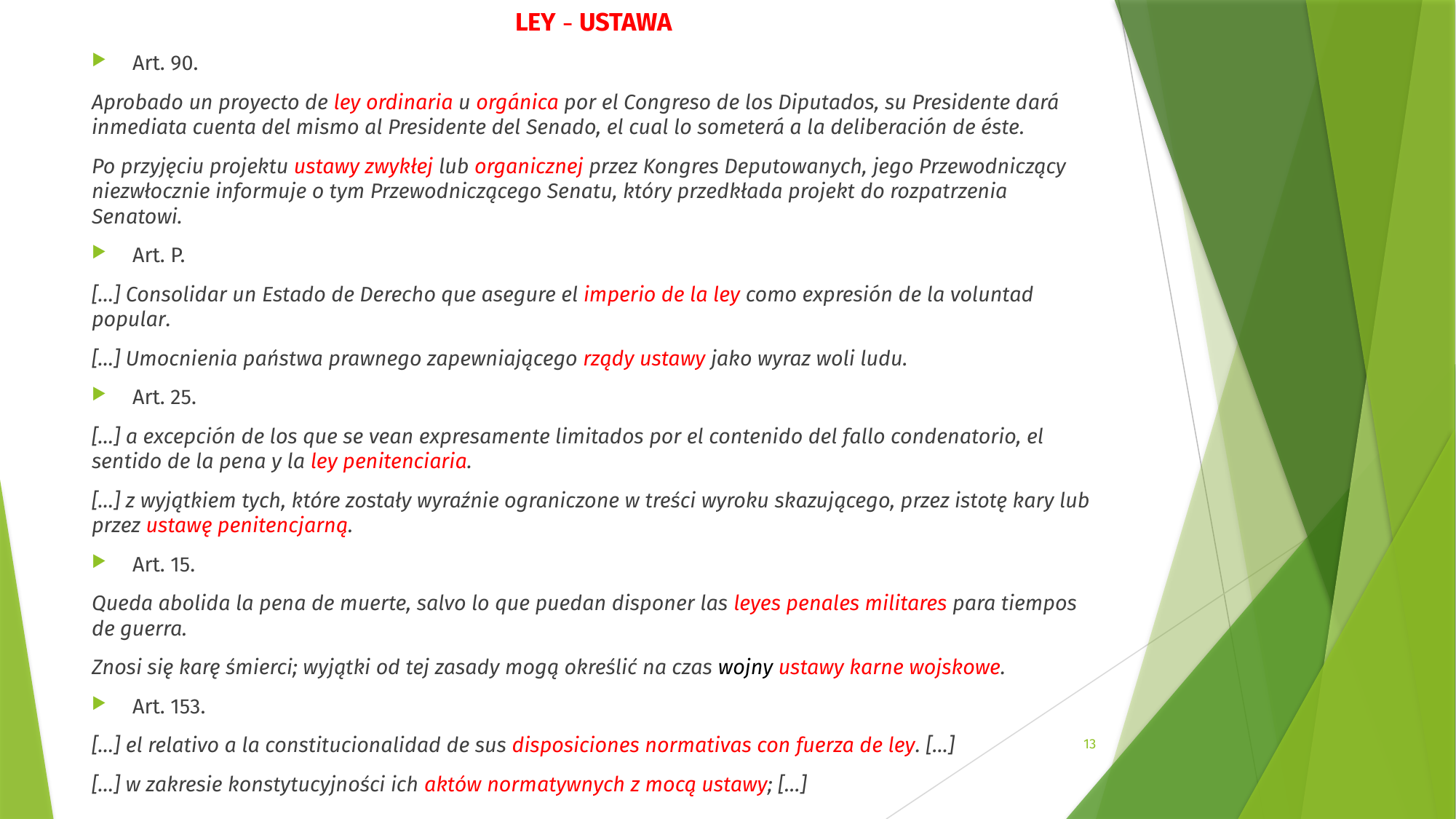

LEY – USTAWA
Art. 90.
Aprobado un proyecto de ley ordinaria u orgánica por el Congreso de los Diputados, su Presidente dará inmediata cuenta del mismo al Presidente del Senado, el cual lo someterá a la deliberación de éste.
Po przyjęciu projektu ustawy zwykłej lub organicznej przez Kongres Deputowanych, jego Przewodniczący niezwłocznie informuje o tym Przewodniczącego Senatu, który przedkłada projekt do rozpatrzenia Senatowi.
Art. P.
[…] Consolidar un Estado de Derecho que asegure el imperio de la ley como expresión de la voluntad popular.
[…] Umocnienia państwa prawnego zapewniającego rządy ustawy jako wyraz woli ludu.
Art. 25.
[…] a excepción de los que se vean expresamente limitados por el contenido del fallo condenatorio, el sentido de la pena y la ley penitenciaria.
[…] z wyjątkiem tych, które zostały wyraźnie ograniczone w treści wyroku skazującego, przez istotę kary lub przez ustawę penitencjarną.
Art. 15.
Queda abolida la pena de muerte, salvo lo que puedan disponer las leyes penales militares para tiempos de guerra.
Znosi się karę śmierci; wyjątki od tej zasady mogą określić na czas wojny ustawy karne wojskowe.
Art. 153.
[…] el relativo a la constitucionalidad de sus disposiciones normativas con fuerza de ley. […]
[…] w zakresie konstytucyjności ich aktów normatywnych z mocą ustawy; […]
13